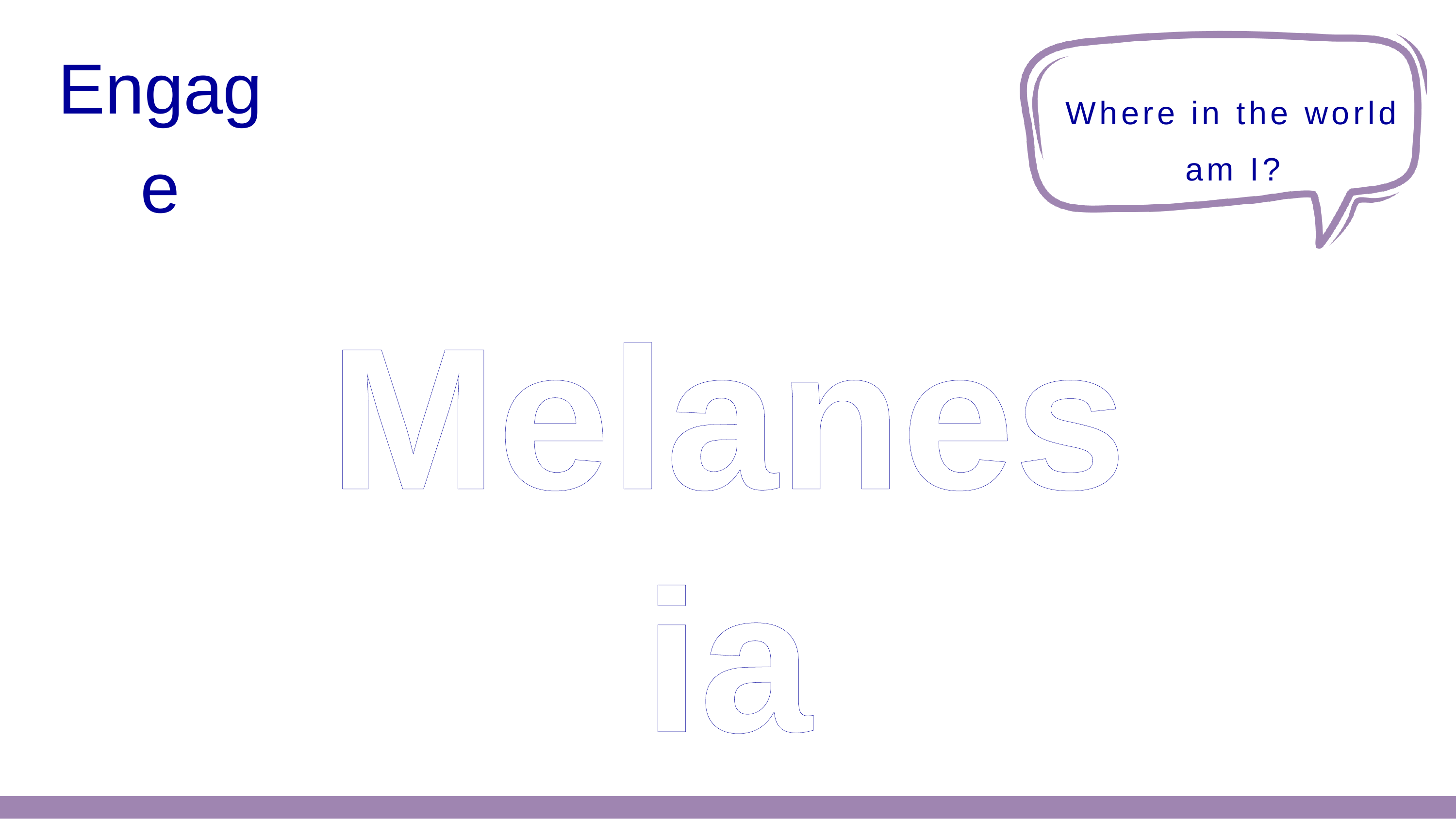

Engage

Where in the world am I?
Melanesia